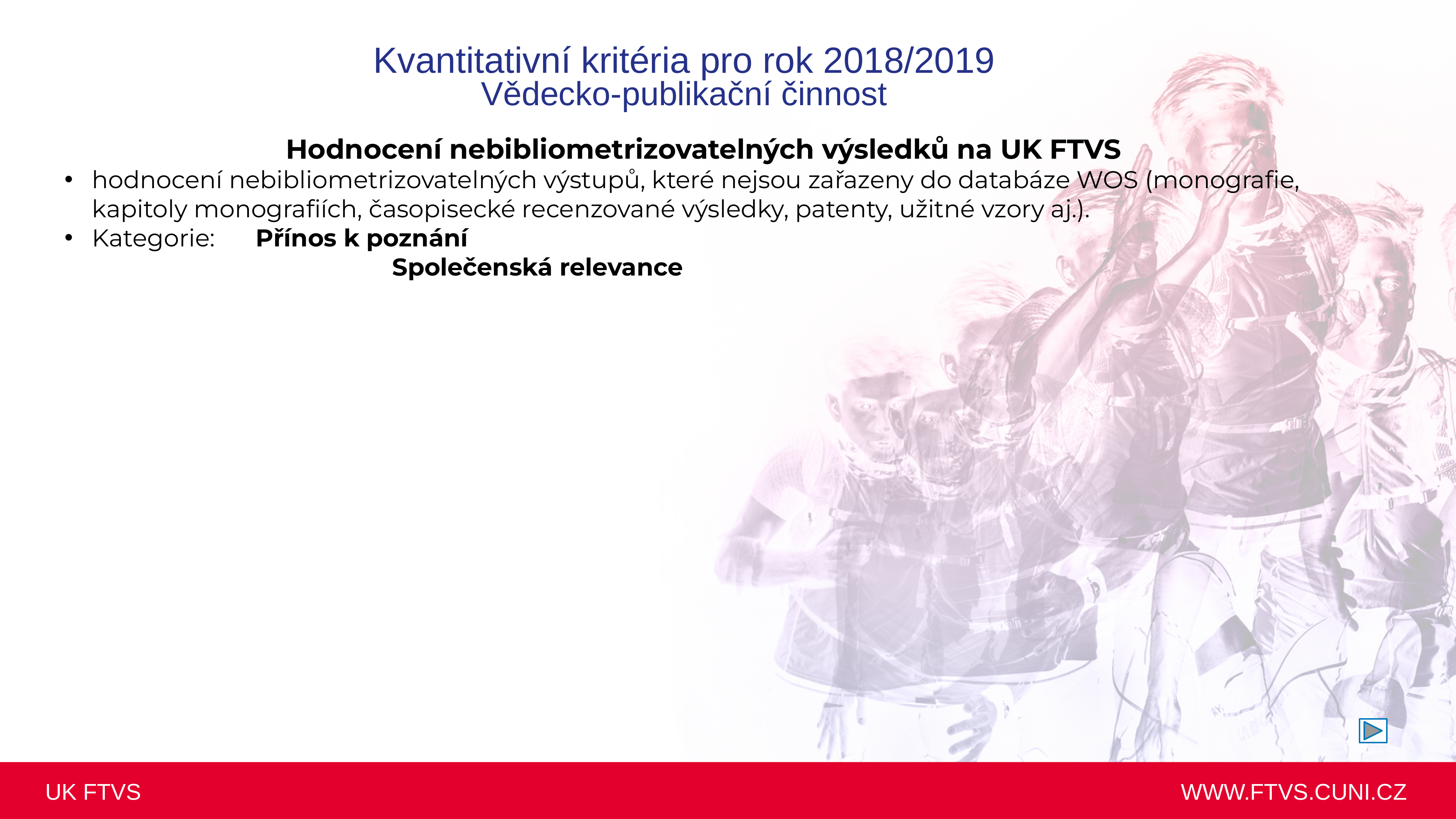

Kvantitativní kritéria pro rok 2018/2019
Vědecko-publikační činnost
Hodnocení nebibliometrizovatelných výsledků na UK FTVS
hodnocení nebibliometrizovatelných výstupů, které nejsou zařazeny do databáze WOS (monografie, kapitoly monografiích, časopisecké recenzované výsledky, patenty, užitné vzory aj.).
Kategorie:	Přínos k poznání
						Společenská relevance

Kritéria

1.Výsledek není zařazen na WOS.
2.Výsledek byl publikován a prošel tiskem. V případě patentu, užitného / průmyslového vzoru, prototypu, metodiky a softwaru jsou výsledky předkládány až po uplynutí třech let od roku, ve kterém byly uznány.
3.Výsledek byl pro posouzení poskytnut v elektronické verzi (PDF) v celém svém rozsahu, a to nejpozději do 31. října daného kalendářního roku.
4.Výsledek nenese žádné utajované informace, díky čemuž může být předložen v celém svém rozsahu (jsou posuzovány pouze výsledky podpořené z veřejných zdrojů zohledňující pravidla Open Access).
5.Výsledek je standardně zapsán se všemi náležitostmi v ISFTVS tj. v souladu s Opatřením děkanky č. 1/2016 a jeho přílohami.
6.Výsledek je vykázán v OBD, kde je mu přiřazen obor „společenskovědní kinantropologie“ spolu s některým z nabízených podoborů (antropomotorika, ekonomika a management sportu, filozofie a historie sportu, pedagogika a didaktika sportu, psychologie a sociologie sportu, sport a aktivity volného času). Tato podmínka se netýká výsledků uvedených v bodě 2.

Hodnocení
Rada vědy a výzkumu UK FTVS (RVV UK FTVS)
Hodnocení podle Přínos k poznání  nebo Společenská relevance
5 určených členů RVV UK FTVS; dle kritéria a uděluje známku; výsledná známka je průměrem od všech 5 hodnotitelů
Zaokrouhleno bude na celá čísla – pro hodnoty 0,0 – 0,49 směrem dolů na nejbližší celé číslo. Pro hodnoty 0,50 – 0,99 směrem nahoru, na nejbližší celé číslo.

| Výsledná známka | Akce | Bodový zisk | Hlavní / vedlejší výstup |
| --- | --- | --- | --- |
| 1 | výsledek je v IS FTVS přeřazen pod kód 8 (NEBIBLIO-1) | 200 | hlavní |
| 2 | výsledek je v IS FTVS přeřazen pod kód 9 (NEBIBLIO-2) | 100 | hlavní |
| 3 | výsledek je v IS FTVS přeřazen pod kód 10 (NEBIBLIO-3) | 15 | hlavní |
| 4 | výsledek zůstává v IS FTVS tak, jak byl vykázán a zařazen | dle zařazení do kódu výstupu | vedlejší |
| 5 | výsledek je v IS FTVS přeřazen pod kód 24 (NEBIBLIO-5) | 50% původního bodového hodnocení | vedlejší |